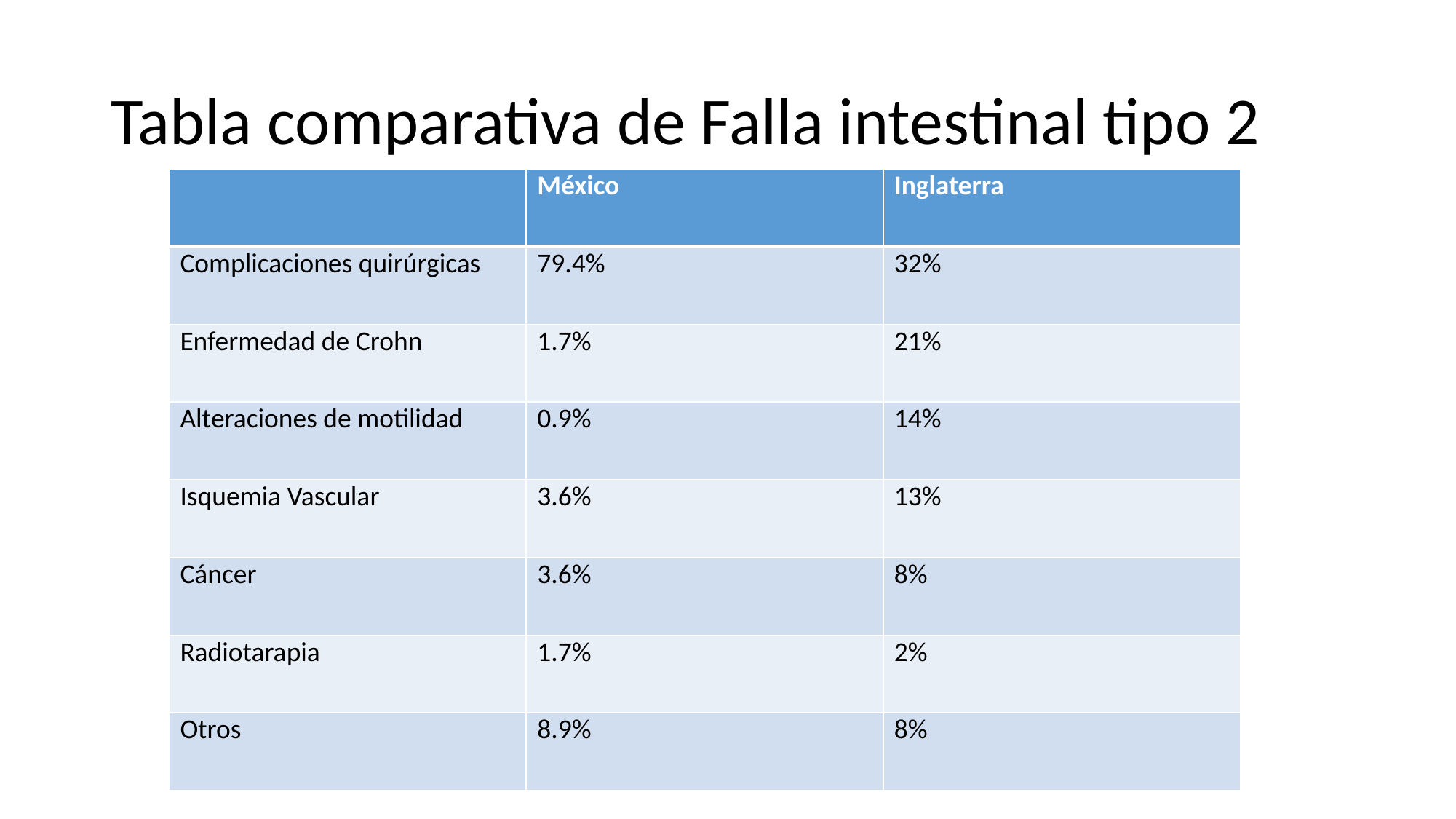

# Tabla comparativa de Falla intestinal tipo 2
|  | México | Inglaterra |
| --- | --- | --- |
| Complicaciones quirúrgicas | 79.4% | 32% |
| Enfermedad de Crohn | 1.7% | 21% |
| Alteraciones de motilidad | 0.9% | 14% |
| Isquemia Vascular | 3.6% | 13% |
| Cáncer | 3.6% | 8% |
| Radiotarapia | 1.7% | 2% |
| Otros | 8.9% | 8% |